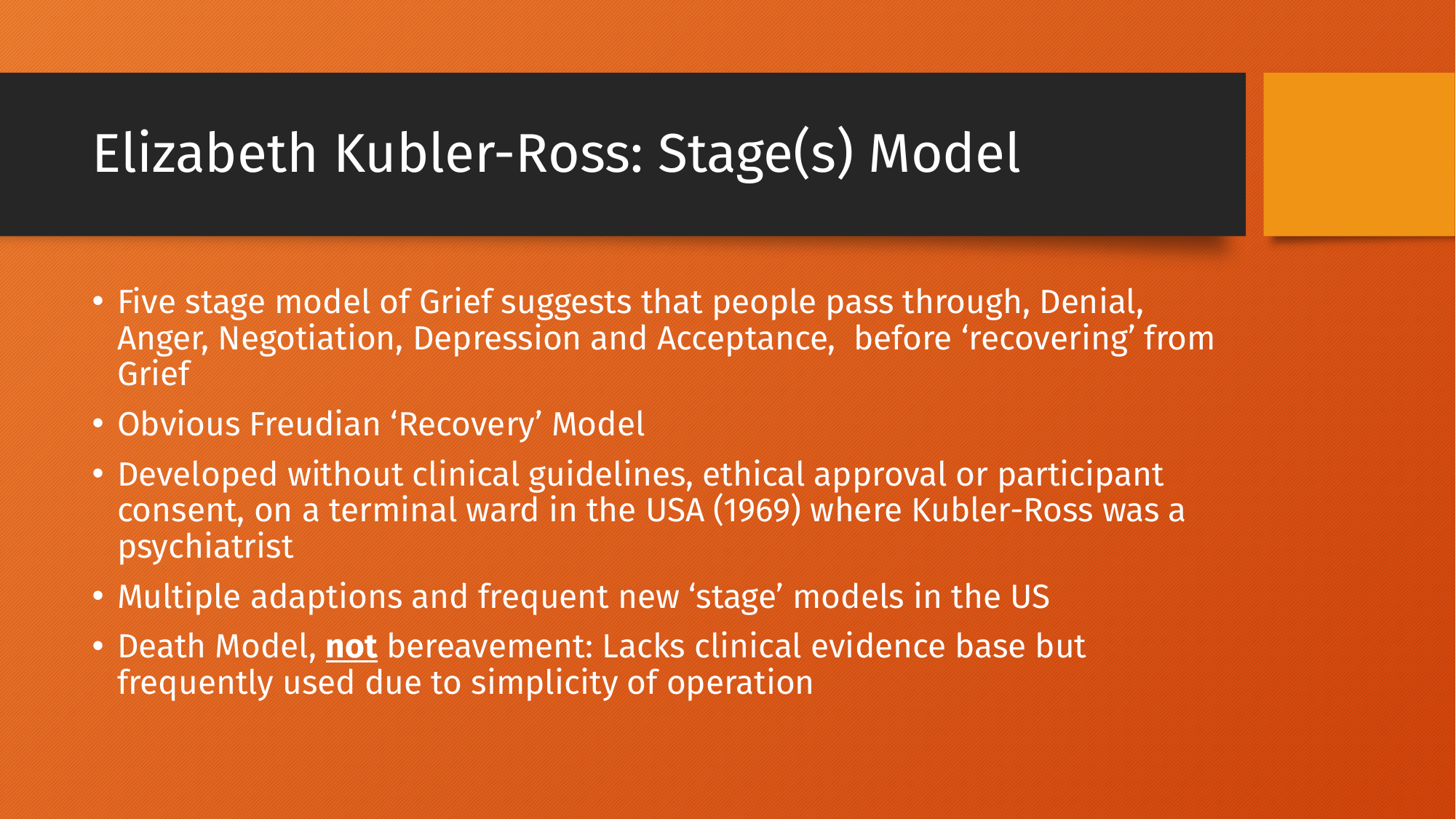

# Elizabeth Kubler-Ross: Stage(s) Model
Five stage model of Grief suggests that people pass through, Denial, Anger, Negotiation, Depression and Acceptance,  before ‘recovering’ from Grief
Obvious Freudian ‘Recovery’ Model
Developed without clinical guidelines, ethical approval or participant consent, on a terminal ward in the USA (1969) where Kubler-Ross was a psychiatrist
Multiple adaptions and frequent new ‘stage’ models in the US
Death Model, not bereavement: Lacks clinical evidence base but frequently used due to simplicity of operation